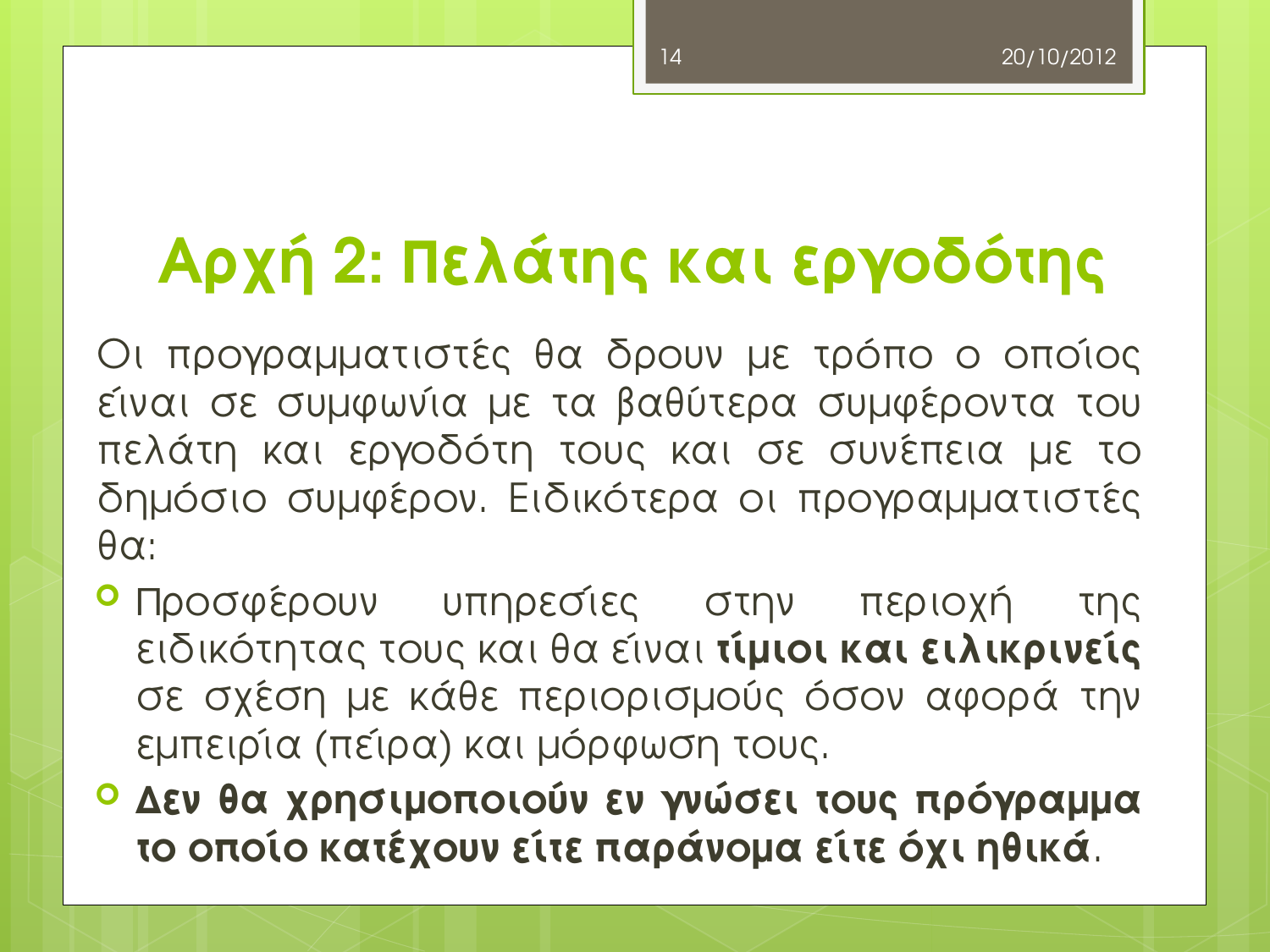

14
20/10/2012
# Αρχή 2: Πελάτης και εργοδότης
Οι προγραμματιστές θα δρουν με τρόπο ο οποίος είναι σε συμφωνία με τα βαθύτερα συμφέροντα του πελάτη και εργοδότη τους και σε συνέπεια με το δημόσιο συμφέρον. Ειδικότερα οι προγραμματιστές θα:
Προσφέρουν υπηρεσίες στην περιοχή της ειδικότητας τους και θα είναι τίμιοι και ειλικρινείς σε σχέση με κάθε περιορισμούς όσον αφορά την εμπειρία (πείρα) και μόρφωση τους.
Δεν θα χρησιμοποιούν εν γνώσει τους πρόγραμμα το οποίο κατέχουν είτε παράνομα είτε όχι ηθικά.